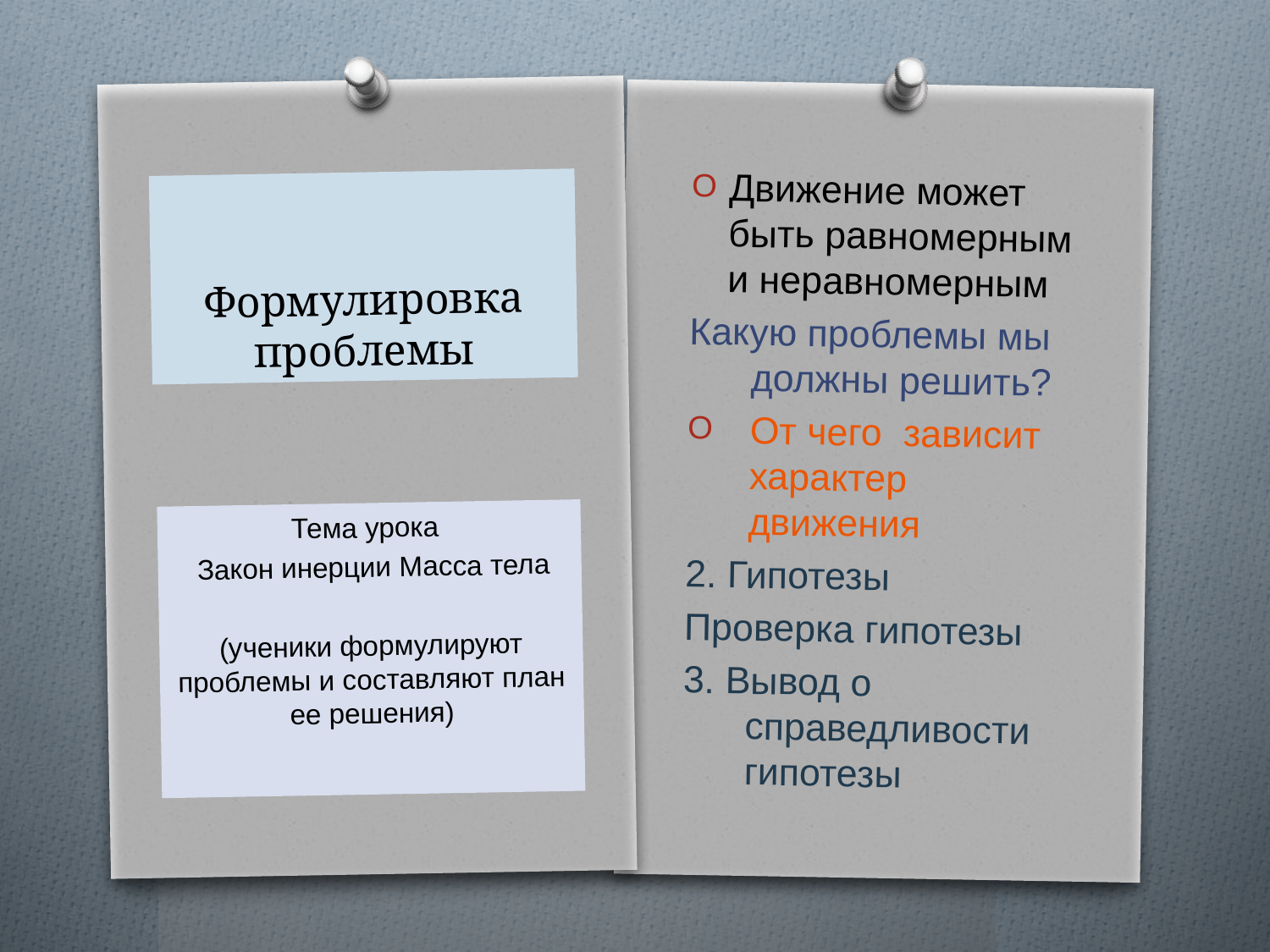

Движение может быть равномерным и неравномерным
Какую проблемы мы должны решить?
От чего  зависит характер движения
2. Гипотезы
Проверка гипотезы
3. Вывод о справедливости гипотезы

# Формулировка проблемы
Тема урока
 Закон инерции Масса тела

(ученики формулируют проблемы и составляют план ее решения)